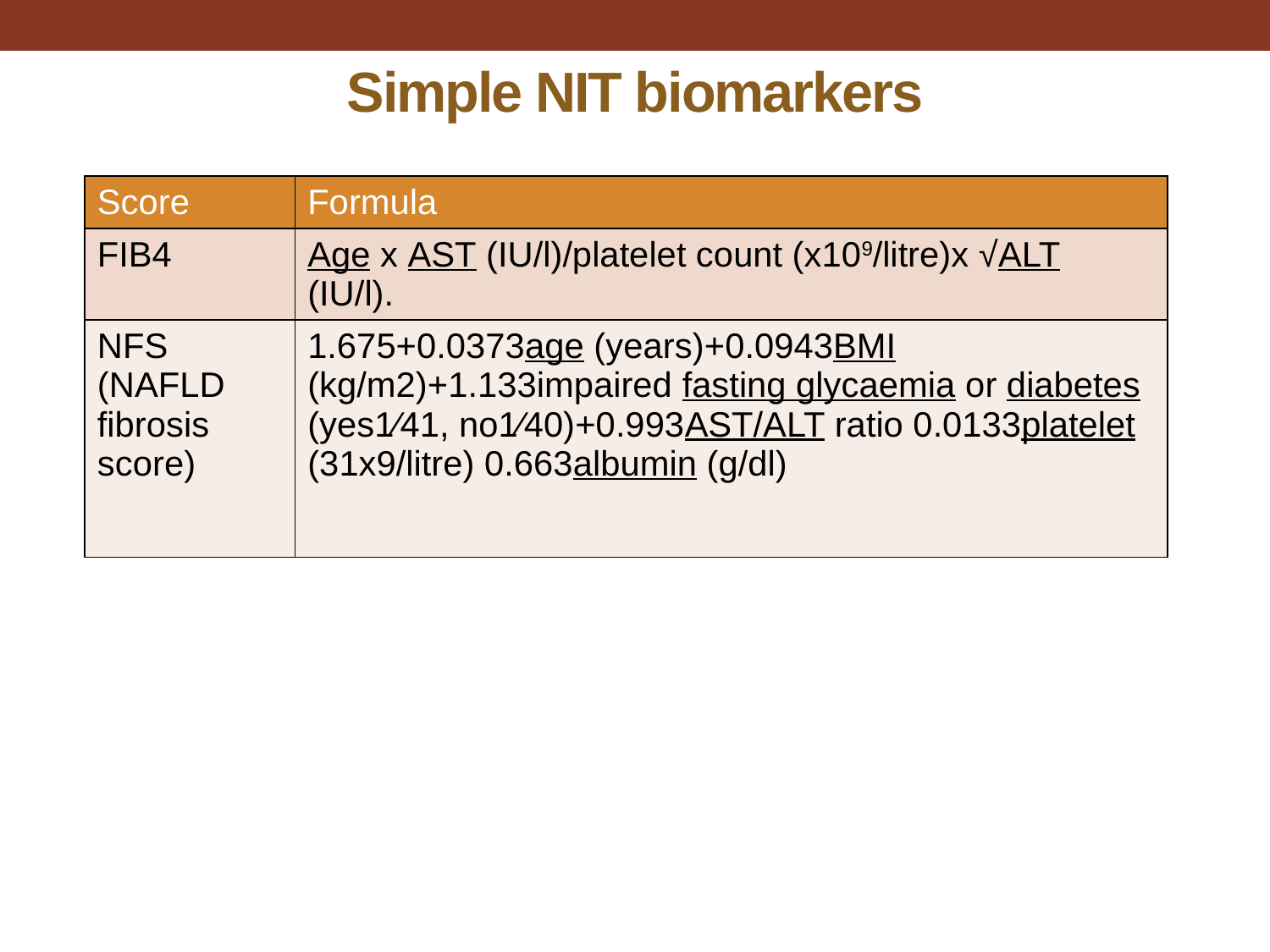

# Simple NIT biomarkers
| Score | Formula |
| --- | --- |
| FIB4 | Age x AST (IU/l)/platelet count (x109/litre)x √ALT (IU/l). |
| NFS (NAFLD fibrosis score) | 1.675+0.0373age (years)+0.0943BMI (kg/m2)+1.133impaired fasting glycaemia or diabetes (yes1⁄41, no1⁄40)+0.993AST/ALT ratio 0.0133platelet (31x9/litre) 0.663albumin (g/dl) |